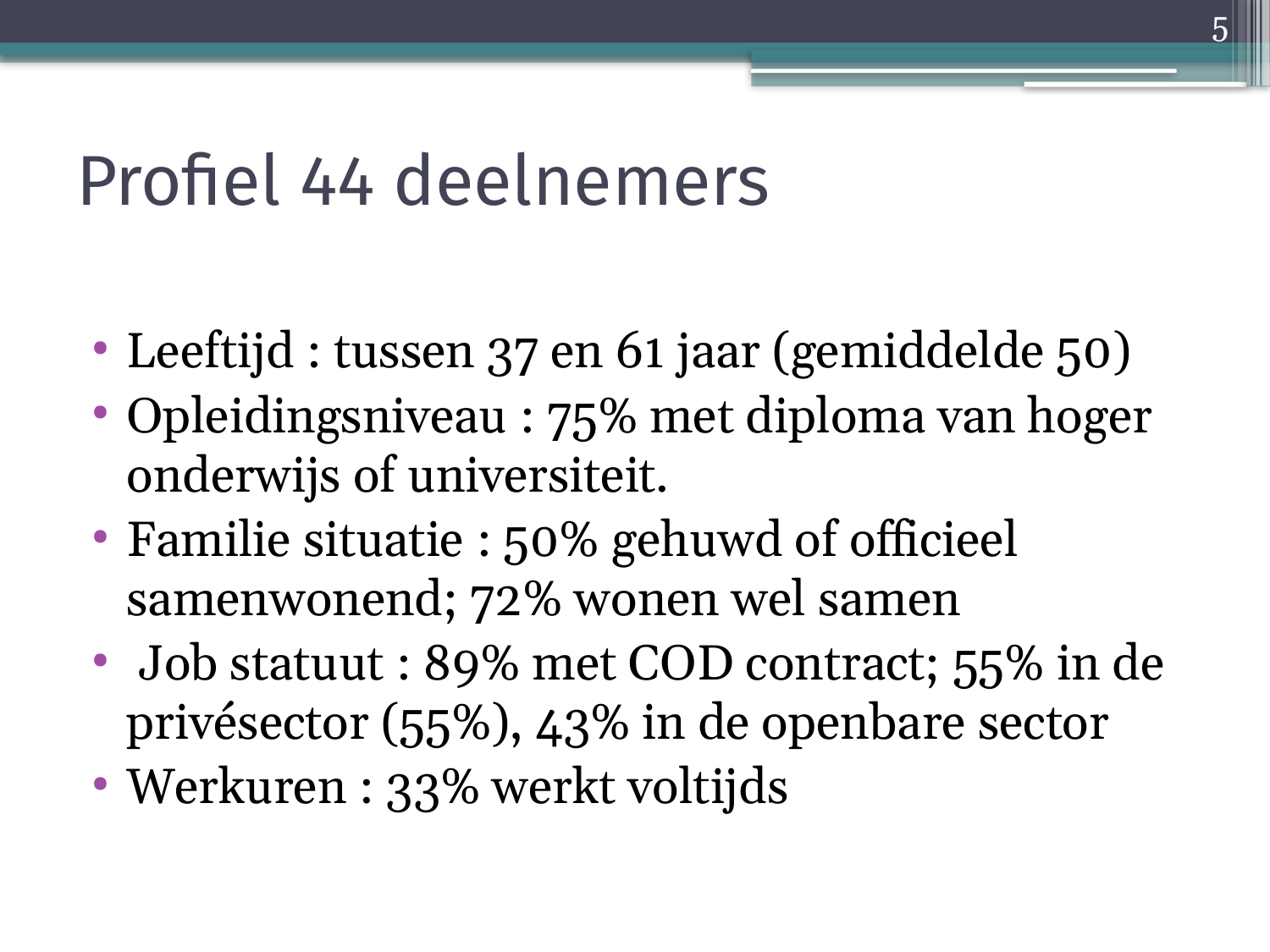

5
# Profiel 44 deelnemers
Leeftijd : tussen 37 en 61 jaar (gemiddelde 50)
Opleidingsniveau : 75% met diploma van hoger onderwijs of universiteit.
Familie situatie : 50% gehuwd of officieel samenwonend; 72% wonen wel samen
 Job statuut : 89% met COD contract; 55% in de privésector (55%), 43% in de openbare sector
Werkuren : 33% werkt voltijds